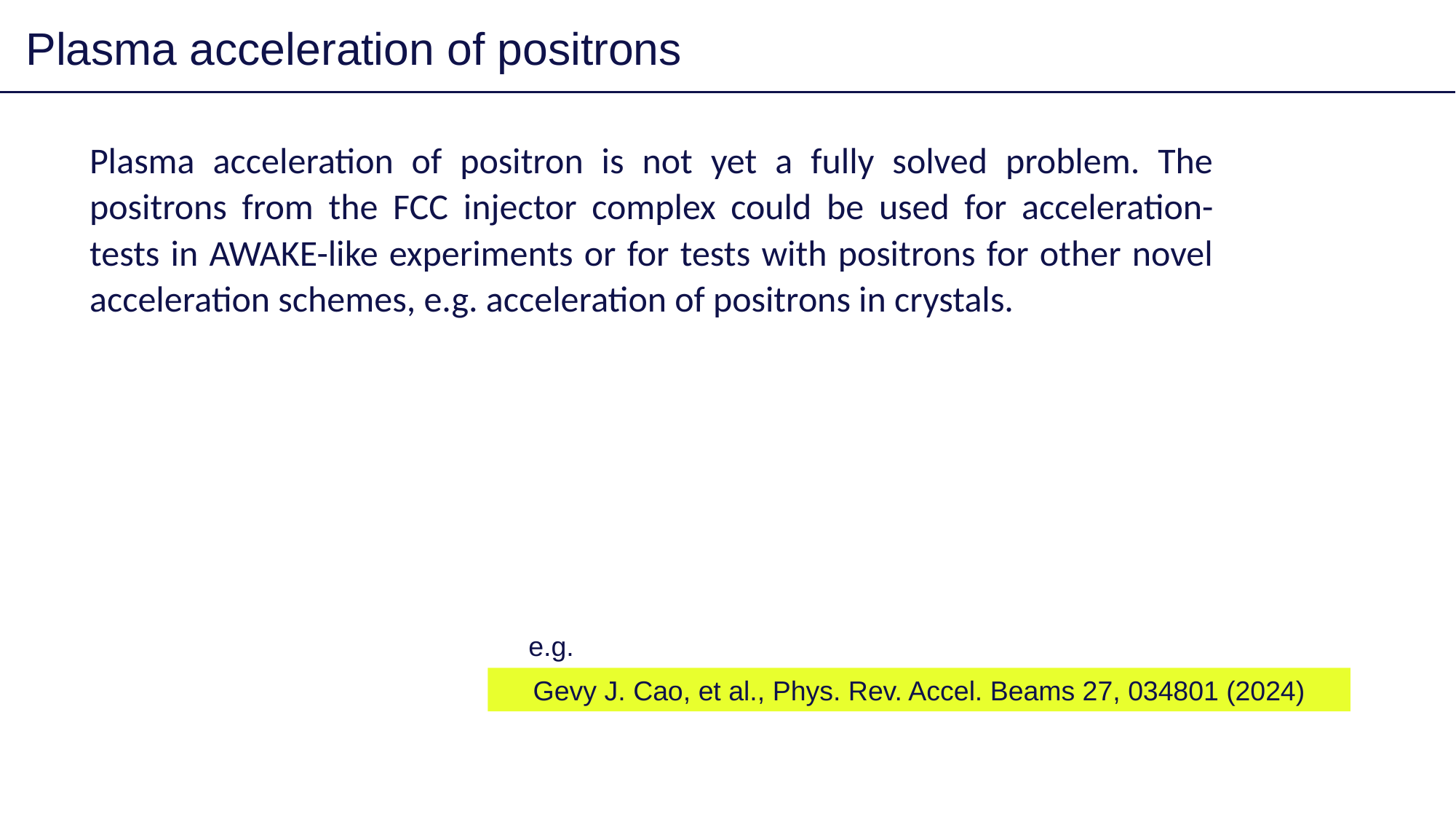

Plasma acceleration of positrons
50
Plasma acceleration of positron is not yet a fully solved problem. The positrons from the FCC injector complex could be used for acceleration-tests in AWAKE-like experiments or for tests with positrons for other novel acceleration schemes, e.g. acceleration of positrons in crystals.
e.g.
Gevy J. Cao, et al., Phys. Rev. Accel. Beams 27, 034801 (2024)